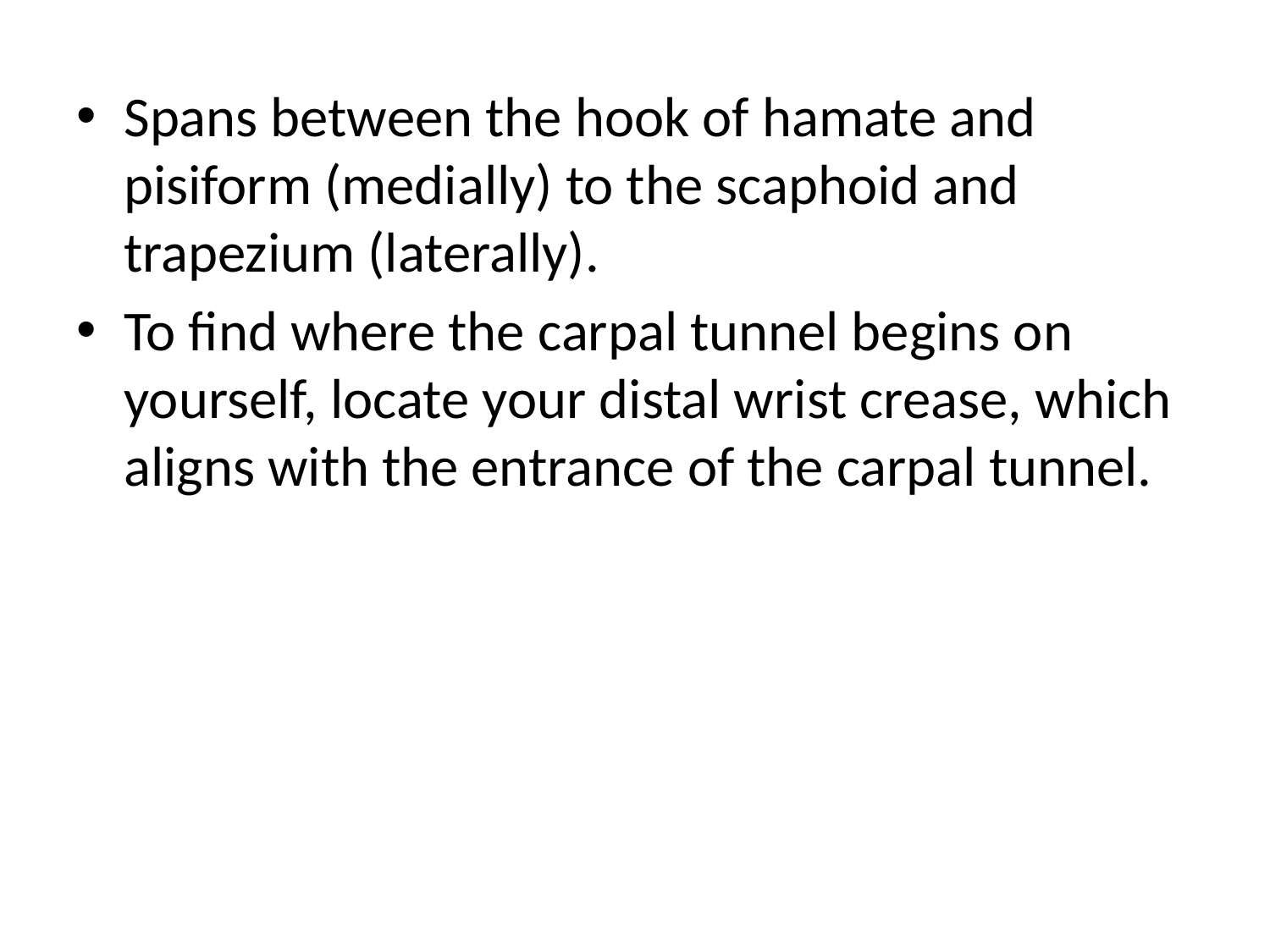

Spans between the hook of hamate and pisiform (medially) to the scaphoid and trapezium (laterally).
To find where the carpal tunnel begins on yourself, locate your distal wrist crease, which aligns with the entrance of the carpal tunnel.